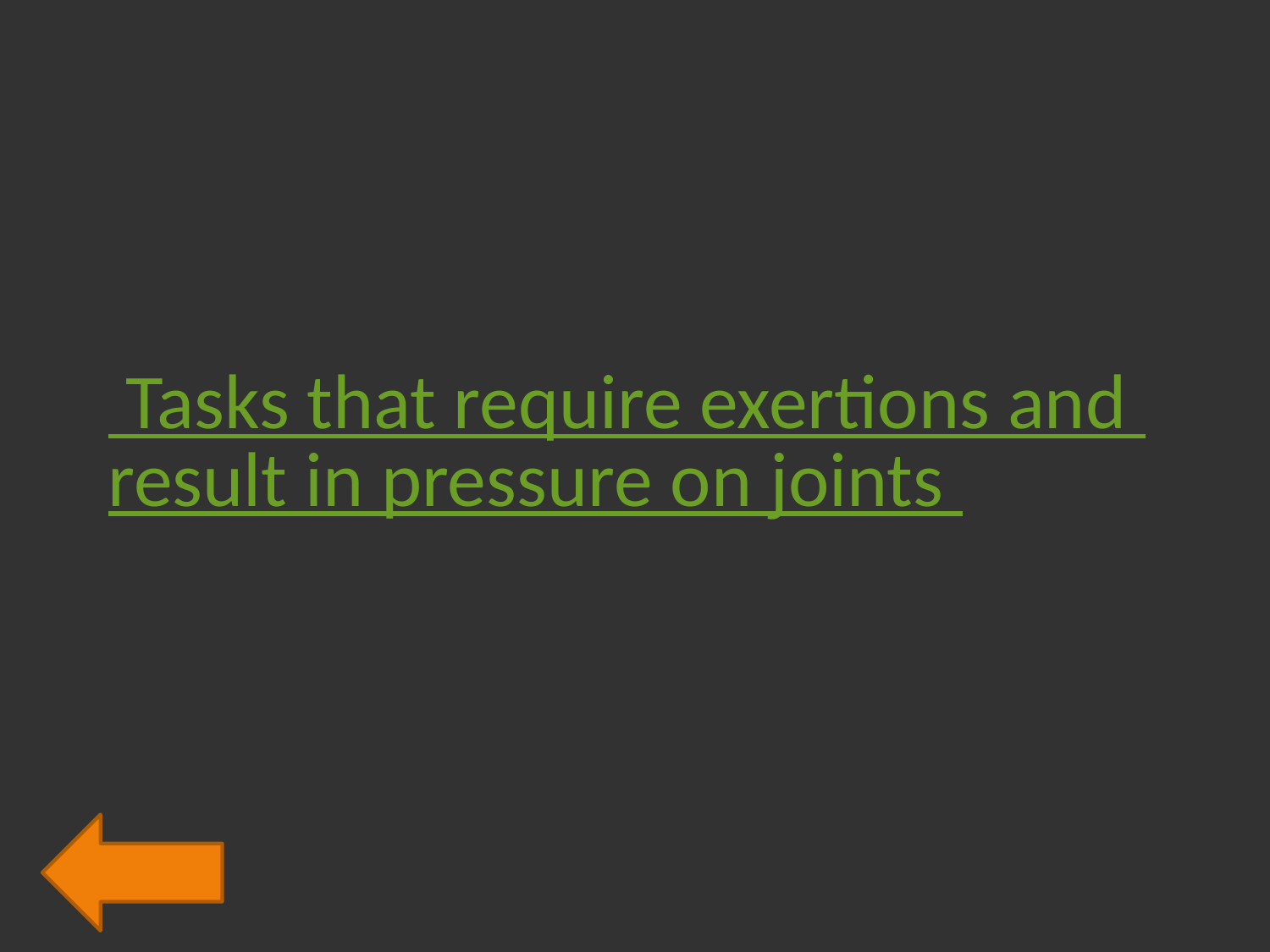

# Tasks that require exertions and result in pressure on joints